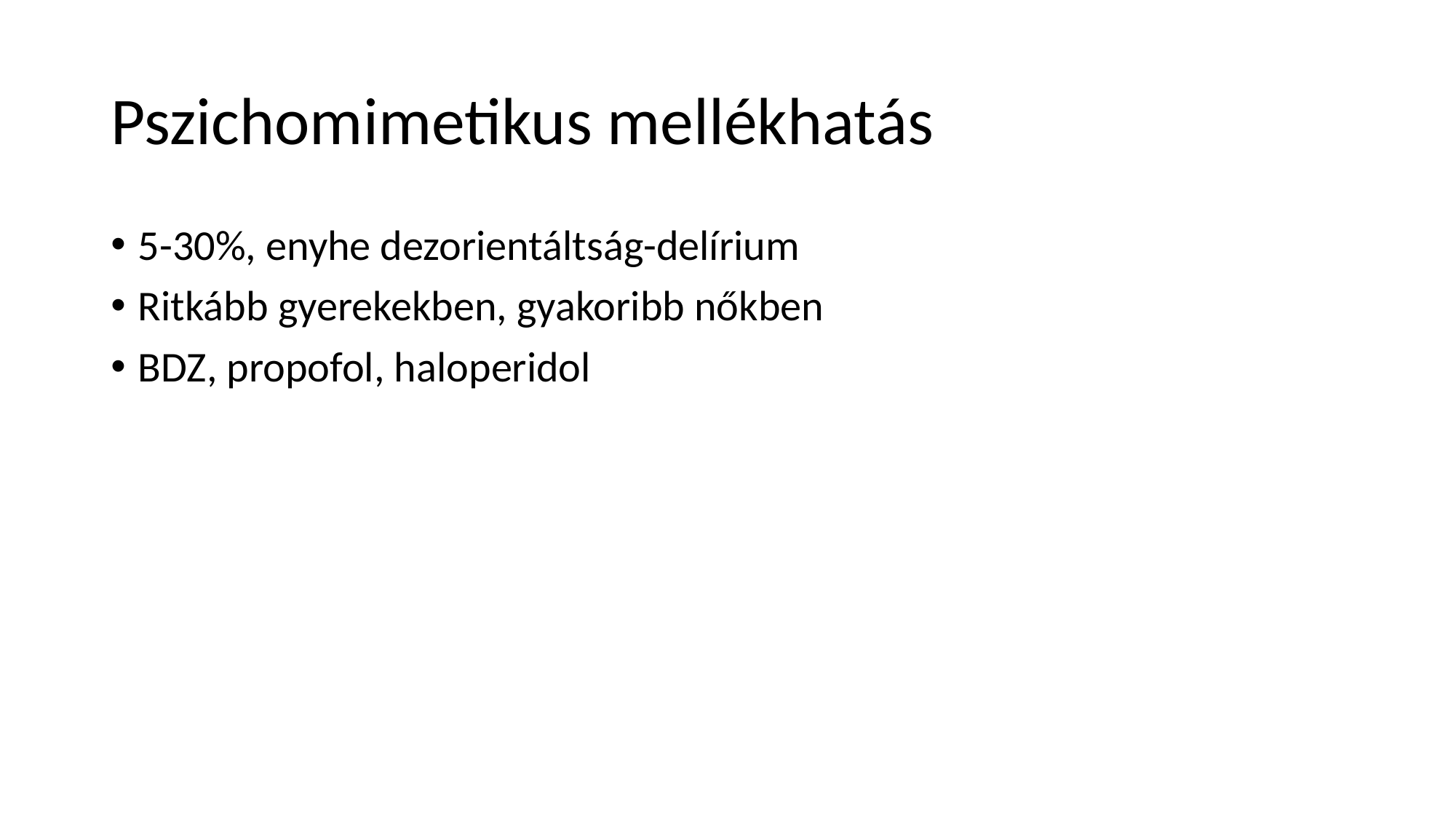

# Pszichomimetikus mellékhatás
5-30%, enyhe dezorientáltság-delírium
Ritkább gyerekekben, gyakoribb nőkben
BDZ, propofol, haloperidol